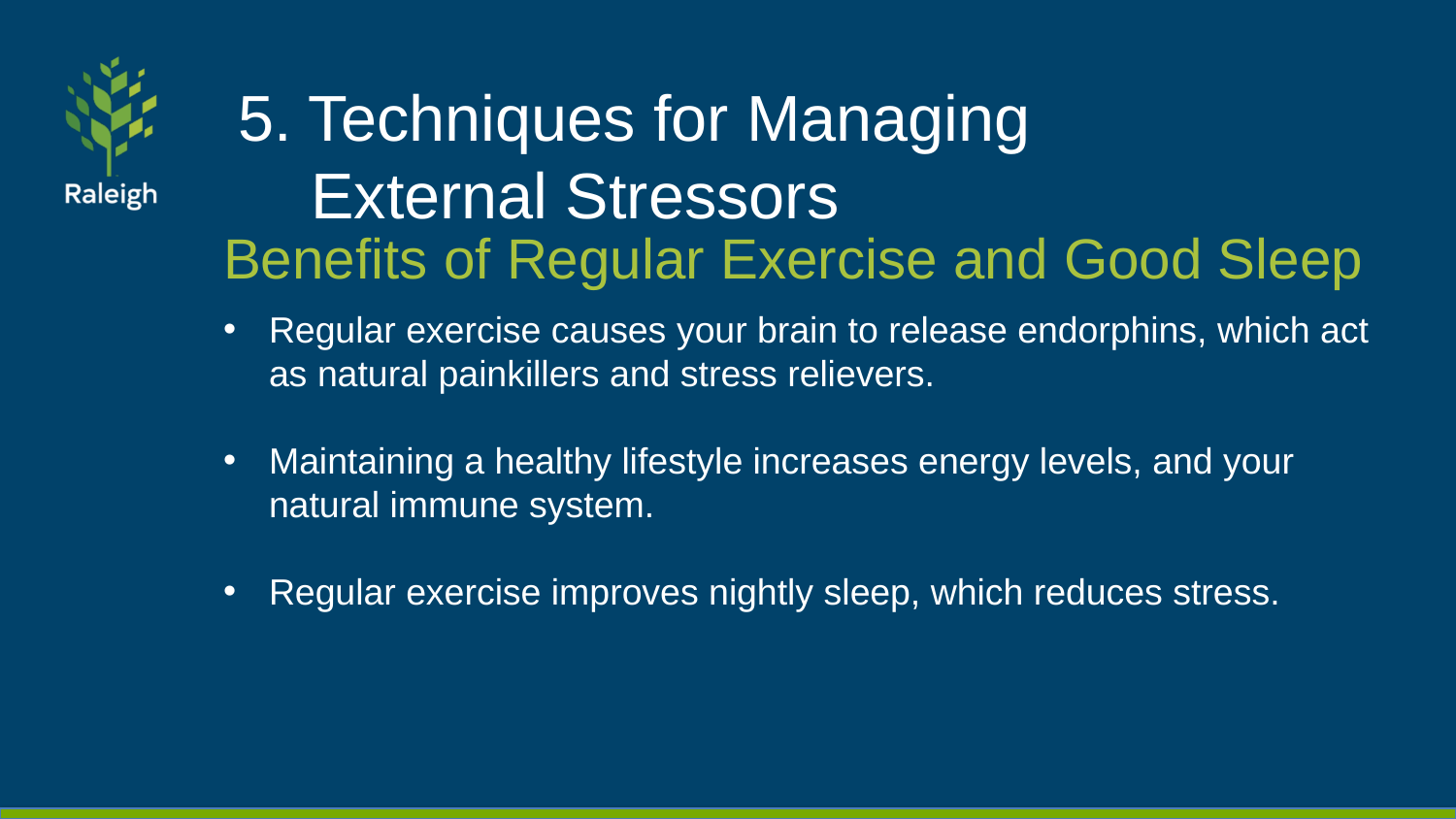

# 5. Techniques for Managing
External Stressors
Benefits of Regular Exercise and Good Sleep
Regular exercise causes your brain to release endorphins, which act as natural painkillers and stress relievers.

Maintaining a healthy lifestyle increases energy levels, and your natural immune system.

Regular exercise improves nightly sleep, which reduces stress.